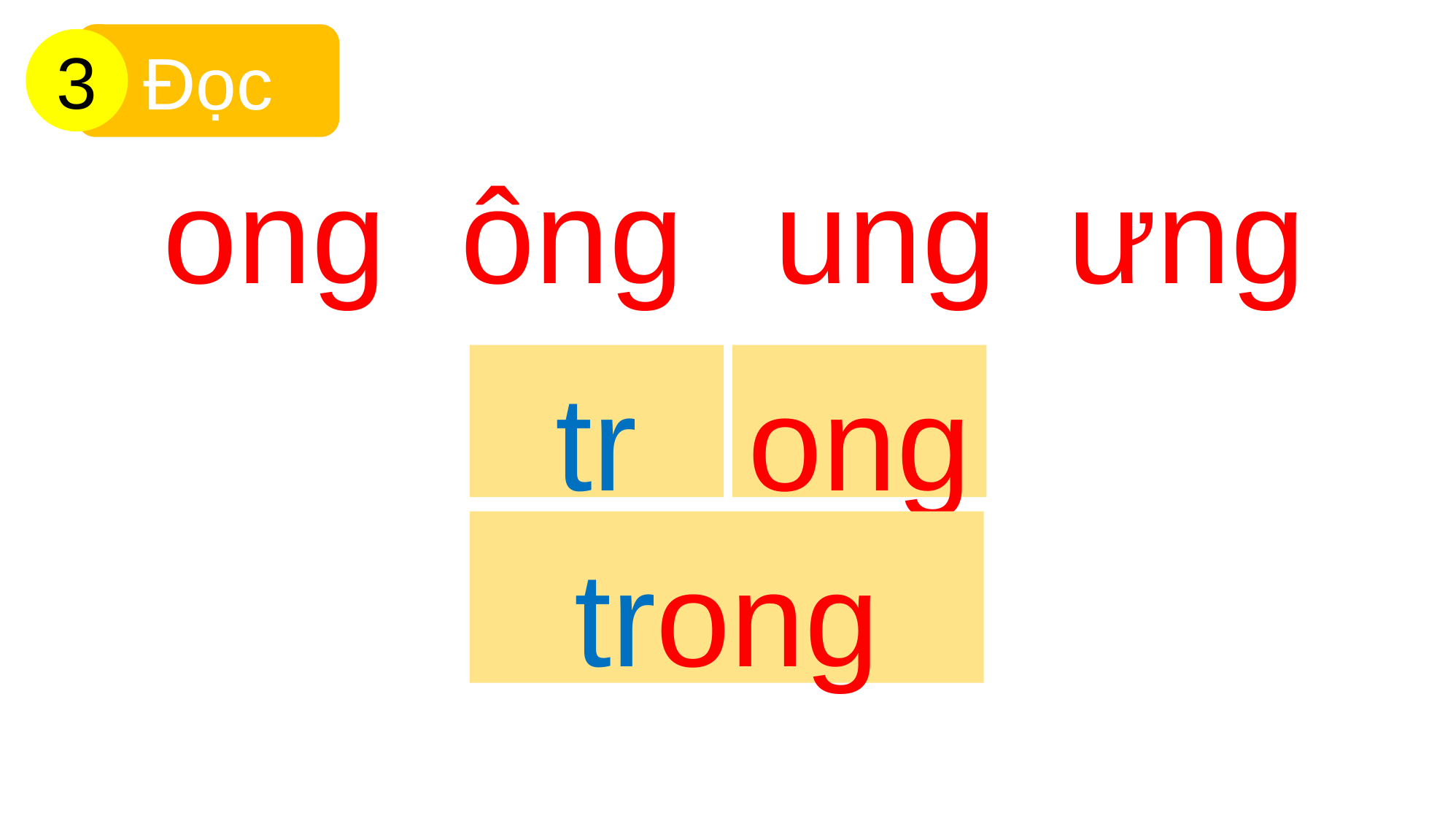

Đọc
3
ong
ông
ung
ưng
tr
ong
trong